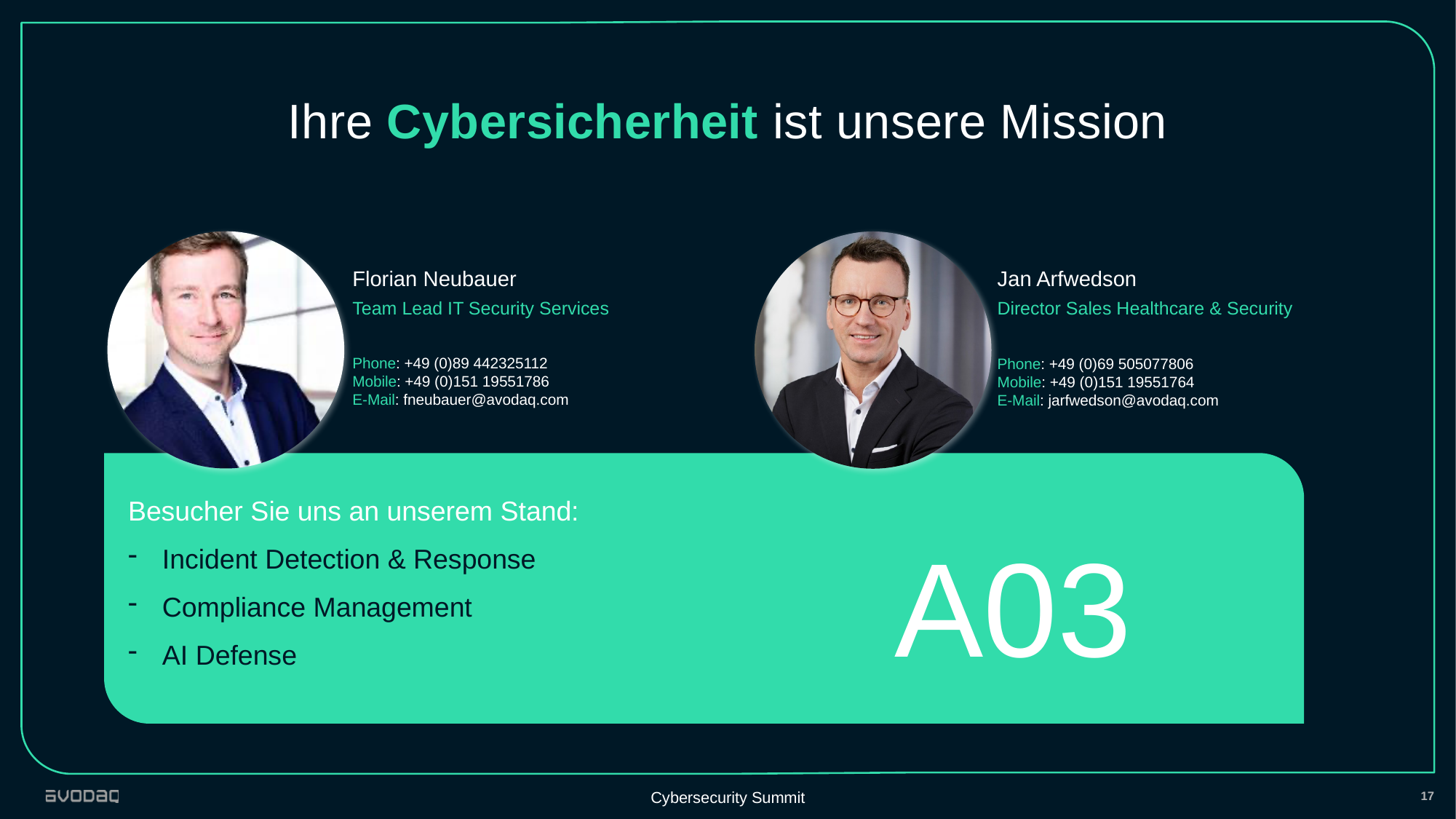

Ihre Cybersicherheit ist unsere Mission

Florian Neubauer
Team Lead IT Security Services
Jan Arfwedson
Director Sales Healthcare & Security
Phone: +49 (0)89 442325112
Mobile: +49 (0)151 19551786
E-Mail: fneubauer@avodaq.com
Phone: +49 (0)69 505077806
Mobile: +49 (0)151 19551764
E-Mail: jarfwedson@avodaq.com

Besucher Sie uns an unserem Stand:
Incident Detection & Response
Compliance Management
AI Defense

A03
17
Cybersecurity Summit